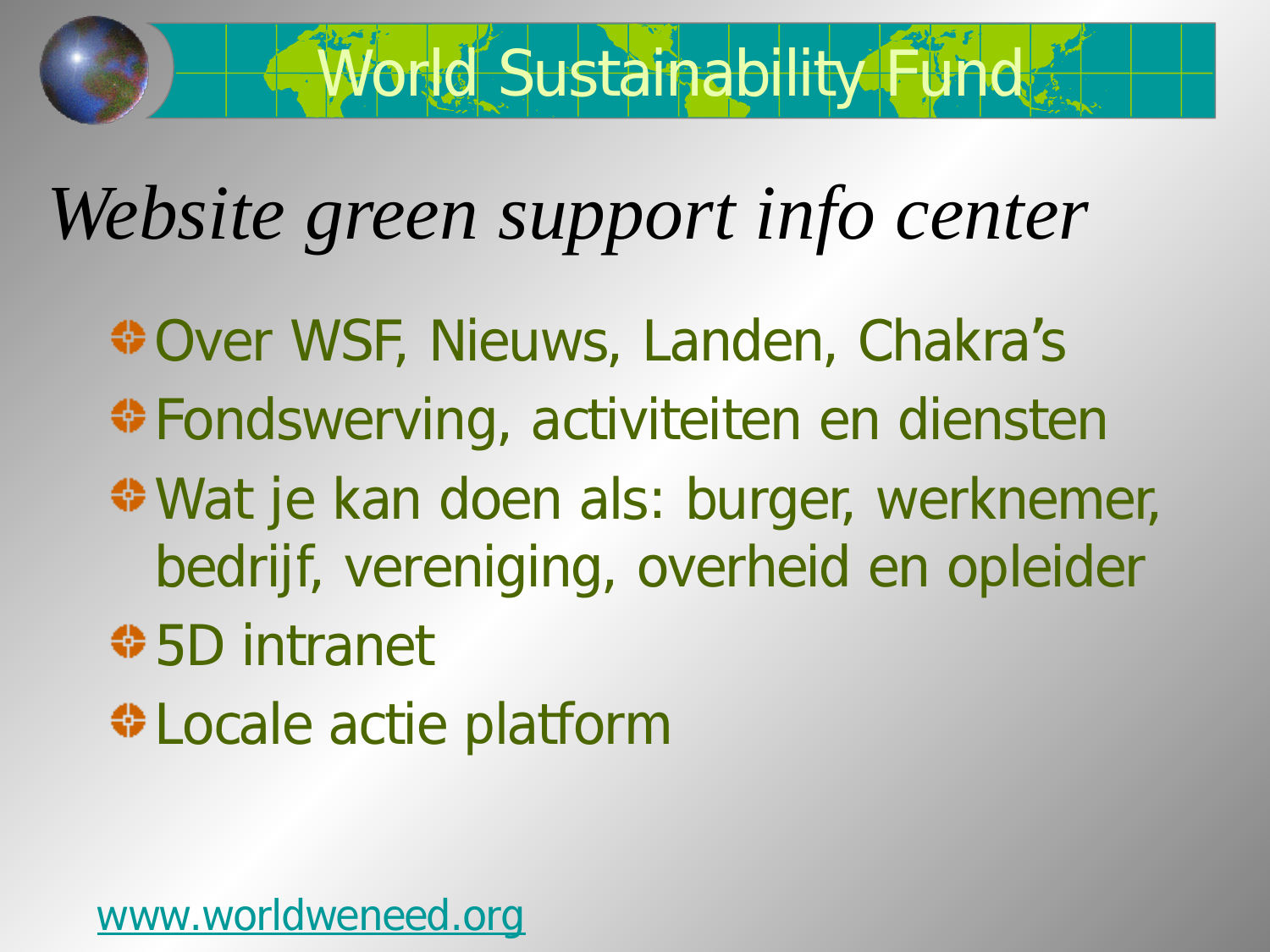

World Sustainability Fund
# Website green support info center
Over WSF, Nieuws, Landen, Chakra’s
Fondswerving, activiteiten en diensten
Wat je kan doen als: burger, werknemer, bedrijf, vereniging, overheid en opleider
5D intranet
Locale actie platform

www.worldweneed.org